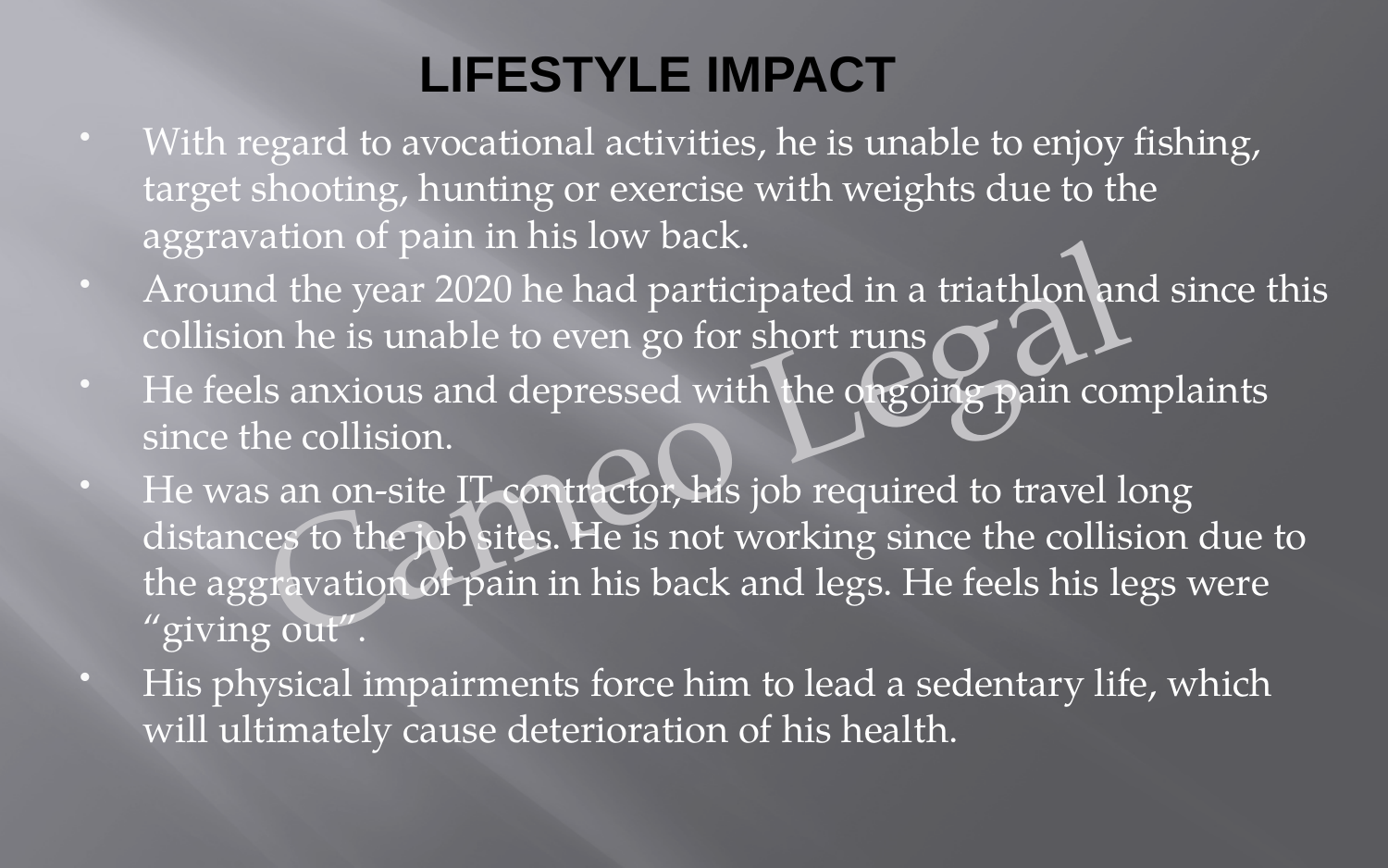

# LIFESTYLE IMPACT
With regard to avocational activities, he is unable to enjoy fishing, target shooting, hunting or exercise with weights due to the aggravation of pain in his low back.
Around the year 2020 he had participated in a triathlon and since this collision he is unable to even go for short runs
He feels anxious and depressed with the ongoing pain complaints since the collision.
He was an on-site IT contractor, his job required to travel long distances to the job sites. He is not working since the collision due to the aggravation of pain in his back and legs. He feels his legs were “giving out”.
His physical impairments force him to lead a sedentary life, which will ultimately cause deterioration of his health.